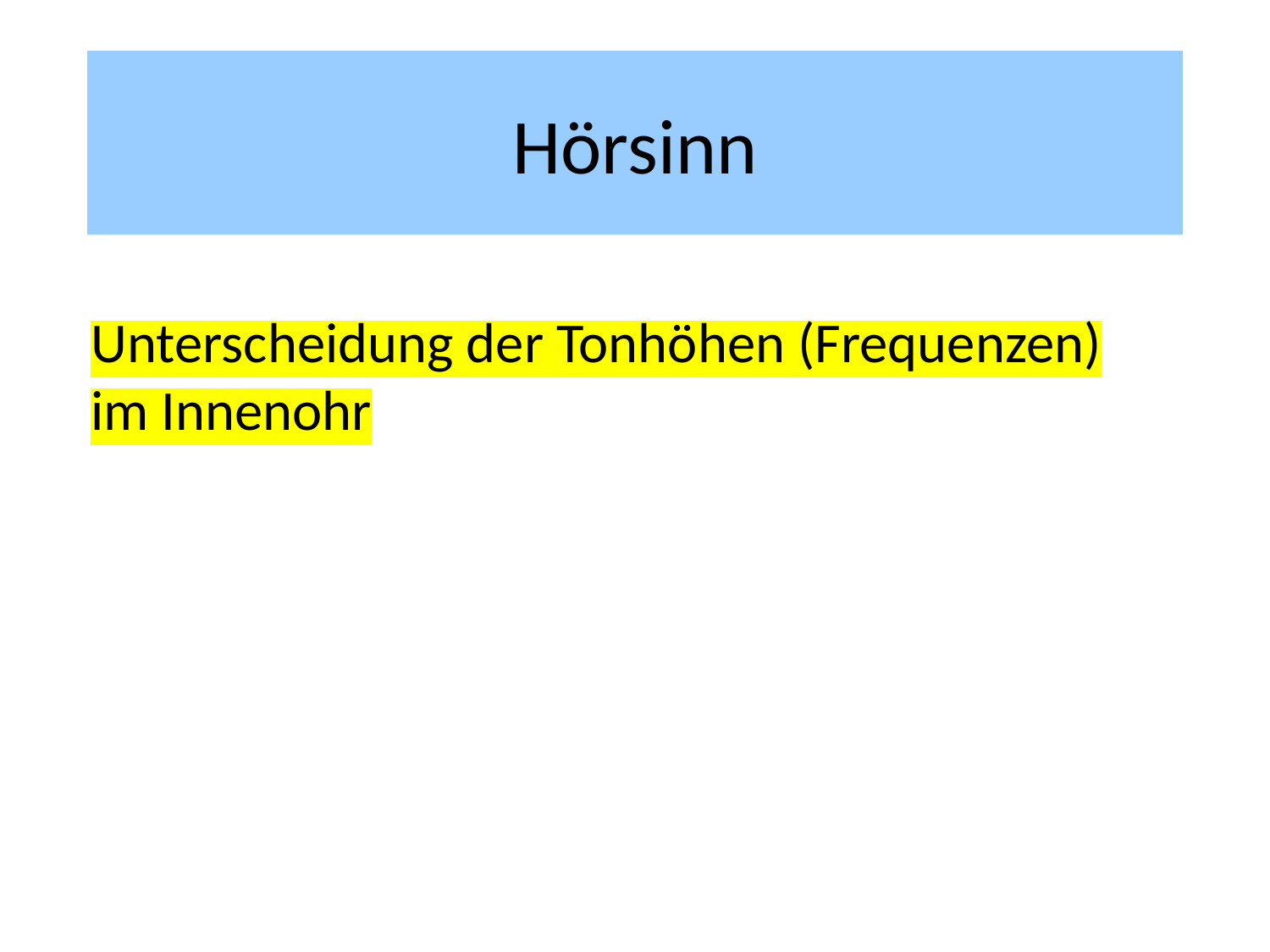

# Hörsinn
Unterscheidung der Tonhöhen (Frequenzen) im Innenohr